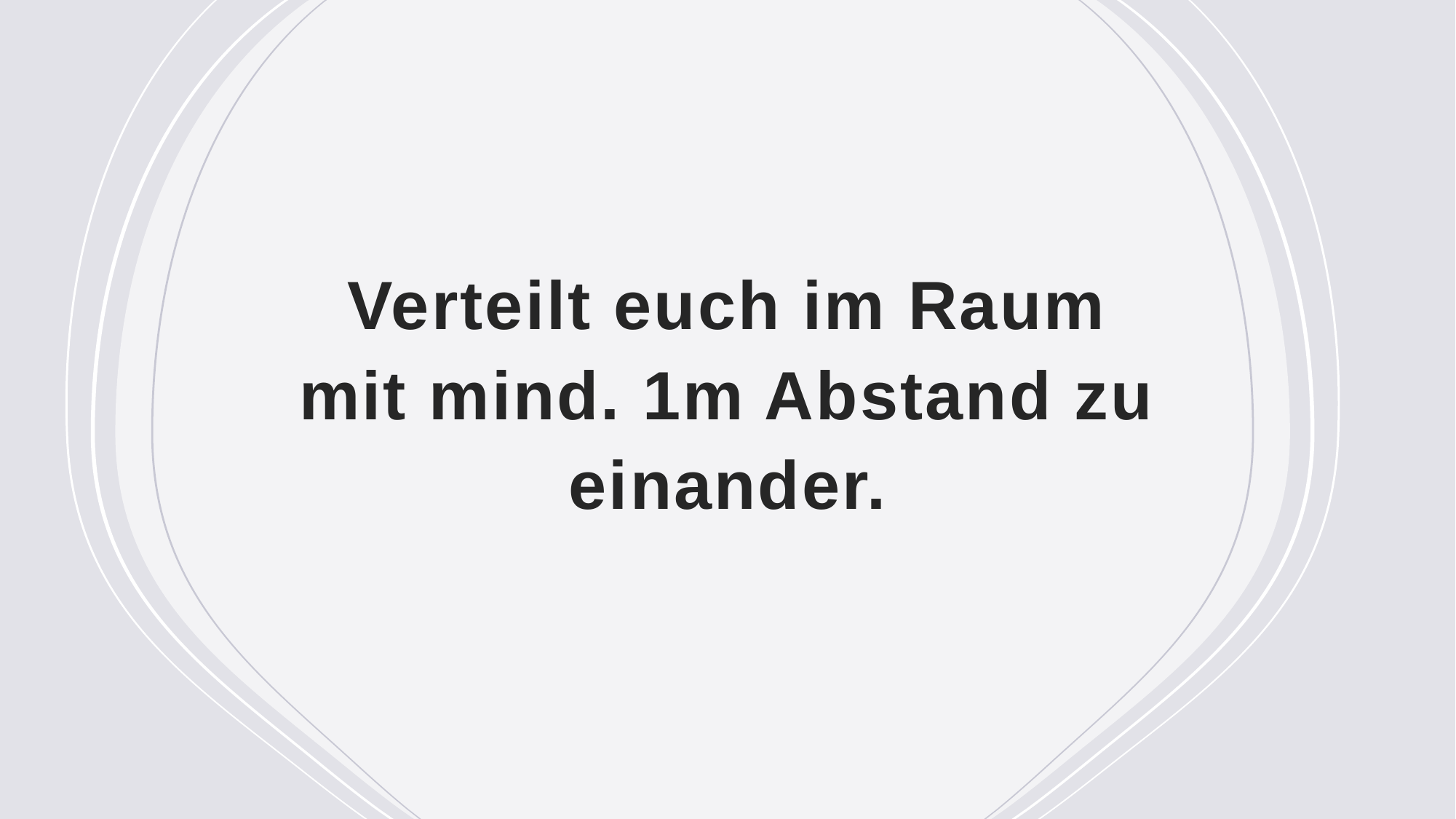

# Verteilt euch im Raum mit mind. 1m Abstand zu einander.